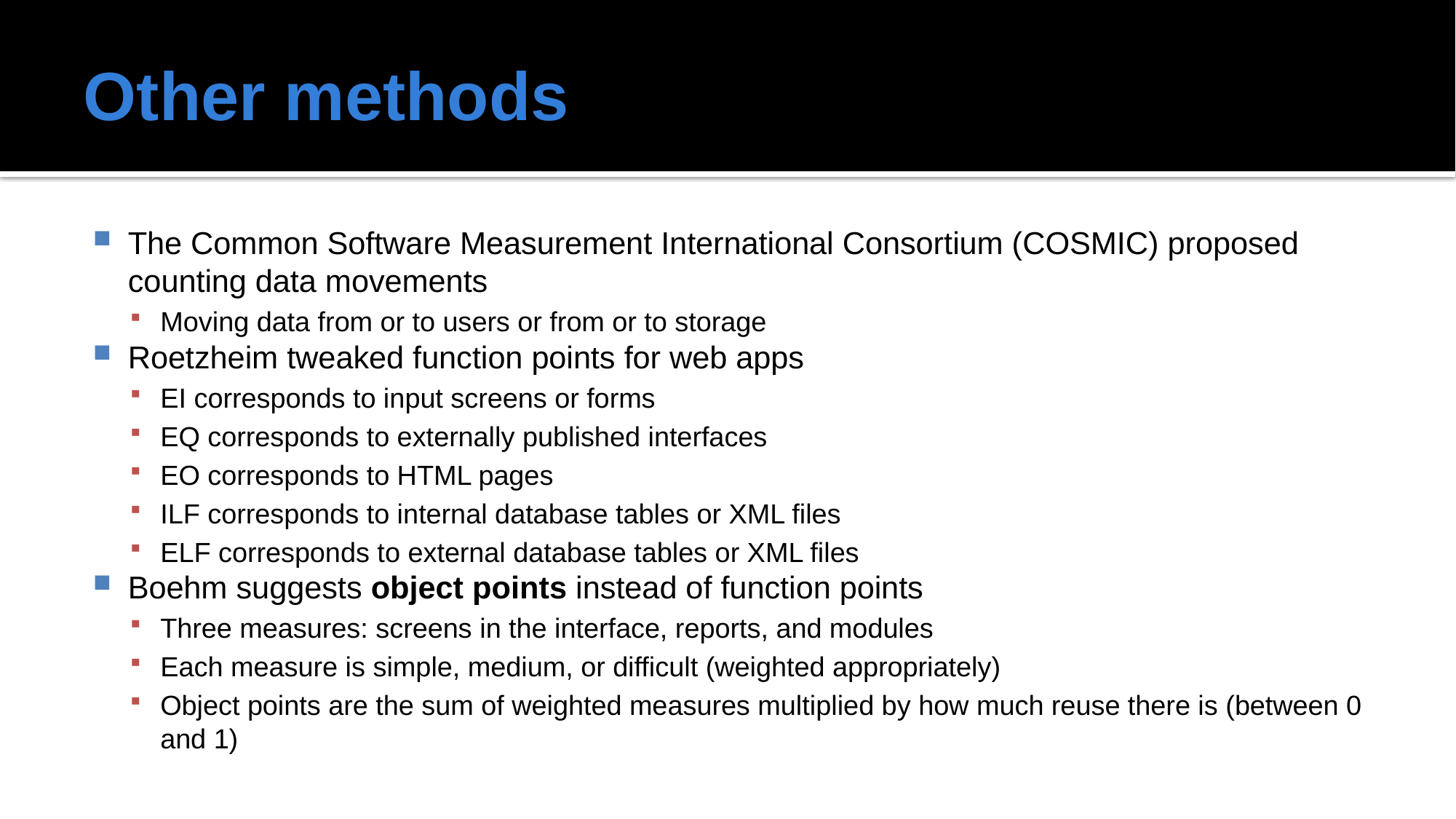

# Other methods
The Common Software Measurement International Consortium (COSMIC) proposed counting data movements
Moving data from or to users or from or to storage
Roetzheim tweaked function points for web apps
EI corresponds to input screens or forms
EQ corresponds to externally published interfaces
EO corresponds to HTML pages
ILF corresponds to internal database tables or XML files
ELF corresponds to external database tables or XML files
Boehm suggests object points instead of function points
Three measures: screens in the interface, reports, and modules
Each measure is simple, medium, or difficult (weighted appropriately)
Object points are the sum of weighted measures multiplied by how much reuse there is (between 0 and 1)